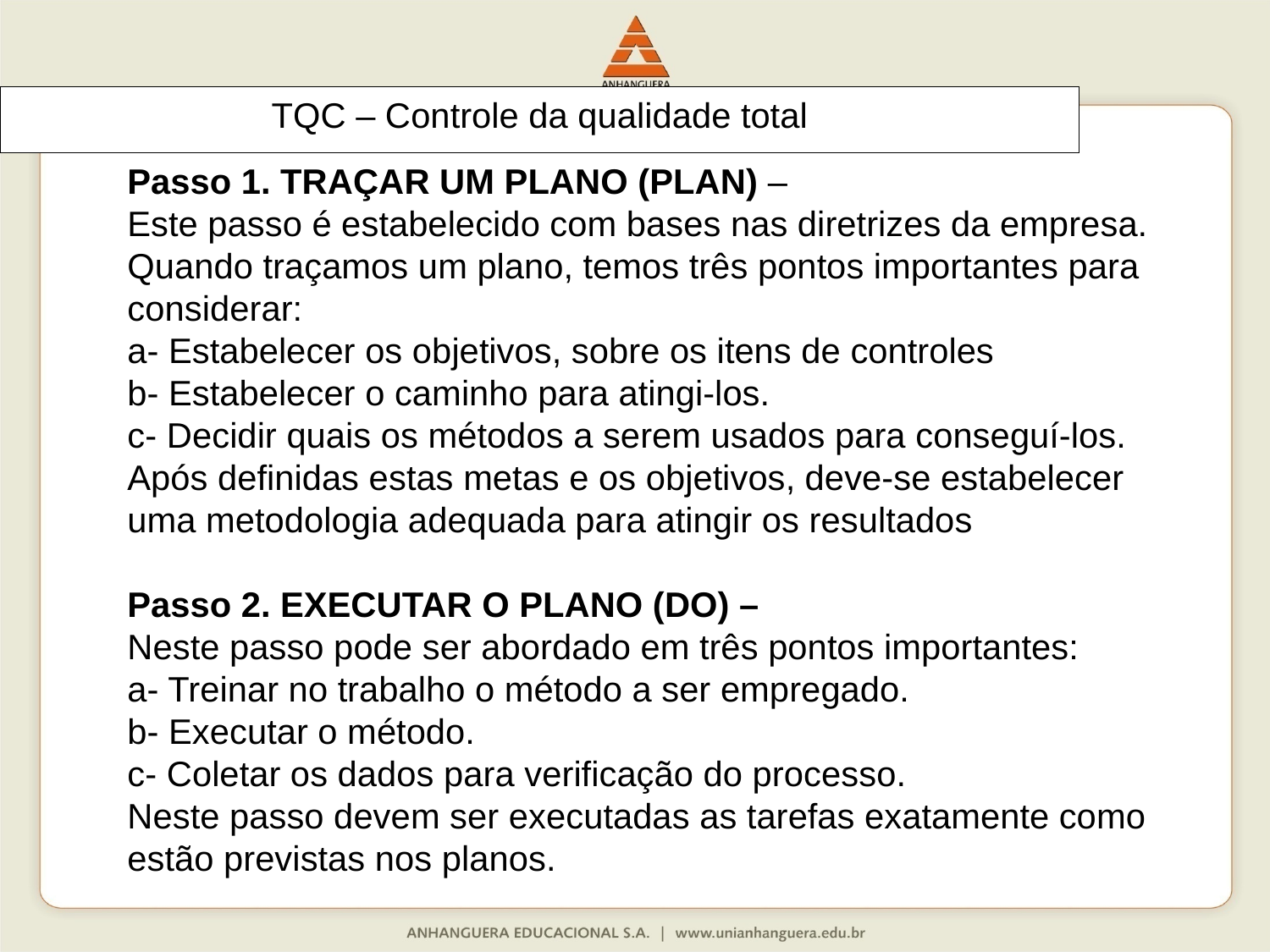

# TQC – Controle da qualidade total
Passo 1. TRAÇAR UM PLANO (PLAN) –
Este passo é estabelecido com bases nas diretrizes da empresa. Quando traçamos um plano, temos três pontos importantes para considerar:
a- Estabelecer os objetivos, sobre os itens de controles
b- Estabelecer o caminho para atingi-los.
c- Decidir quais os métodos a serem usados para conseguí-los.
Após definidas estas metas e os objetivos, deve-se estabelecer uma metodologia adequada para atingir os resultados

Passo 2. EXECUTAR O PLANO (DO) – 
Neste passo pode ser abordado em três pontos importantes:
a- Treinar no trabalho o método a ser empregado.
b- Executar o método.
c- Coletar os dados para verificação do processo.
Neste passo devem ser executadas as tarefas exatamente como estão previstas nos planos.